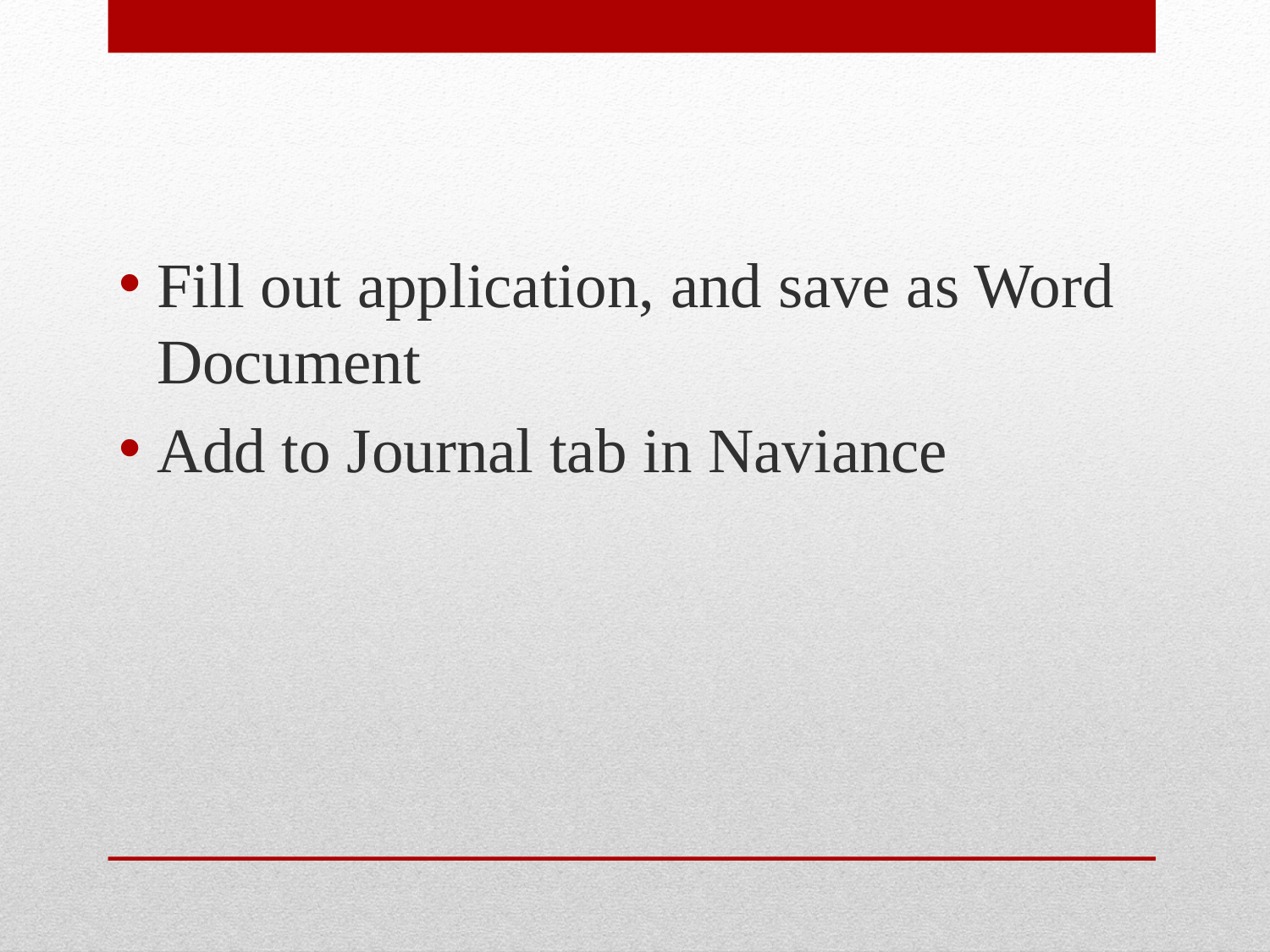

Fill out application, and save as Word Document
Add to Journal tab in Naviance
#